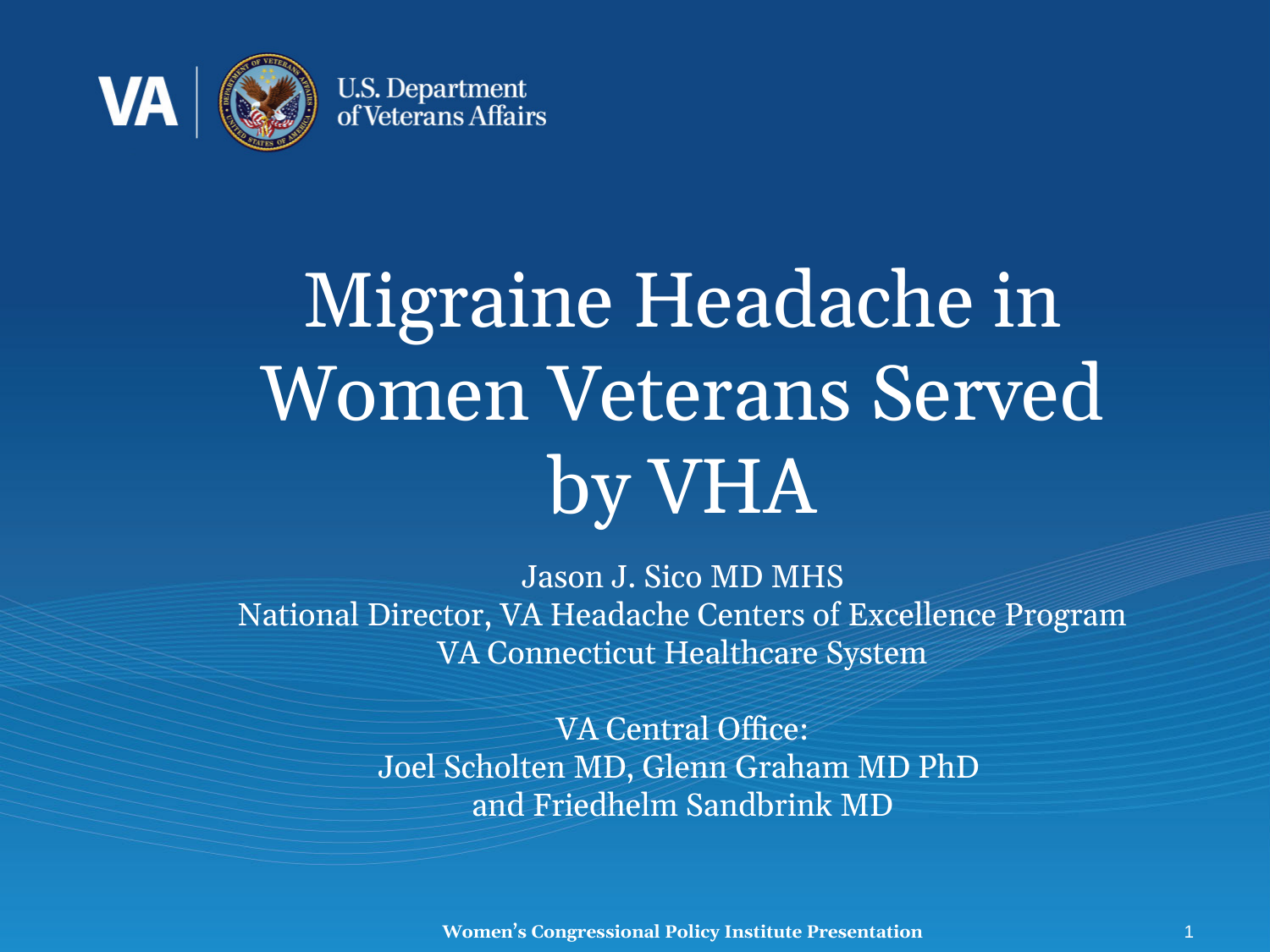

# Migraine Headache in Women Veterans Served by VHA
Jason J. Sico MD MHS
National Director, VA Headache Centers of Excellence Program
VA Connecticut Healthcare System

VA Central Office:
Joel Scholten MD, Glenn Graham MD PhD
and Friedhelm Sandbrink MD

Women’s Congressional Policy Institute Presentation
1